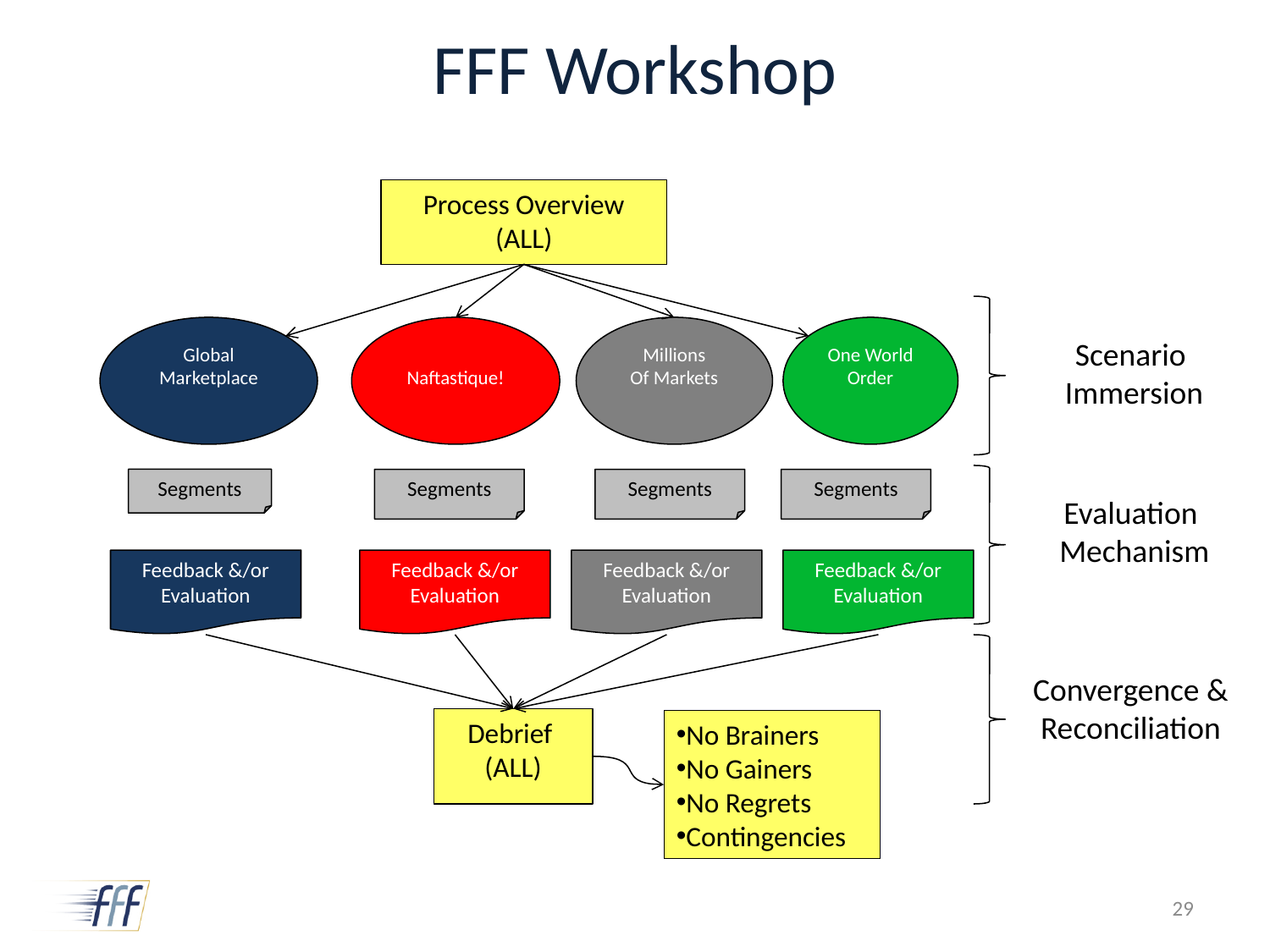

# FFF Workshop
Process Overview (ALL)
Global
Marketplace

Naftastique!
Millions
Of Markets
One World Order

Scenario
Immersion

Evaluation
Mechanism

Convergence &
Reconciliation

Segments
Segments
Segments
Segments
Feedback &/or Evaluation
Feedback &/or Evaluation
Feedback &/or Evaluation
Feedback &/or Evaluation
Debrief
(ALL)
No Brainers
No Gainers
No Regrets
Contingencies
29